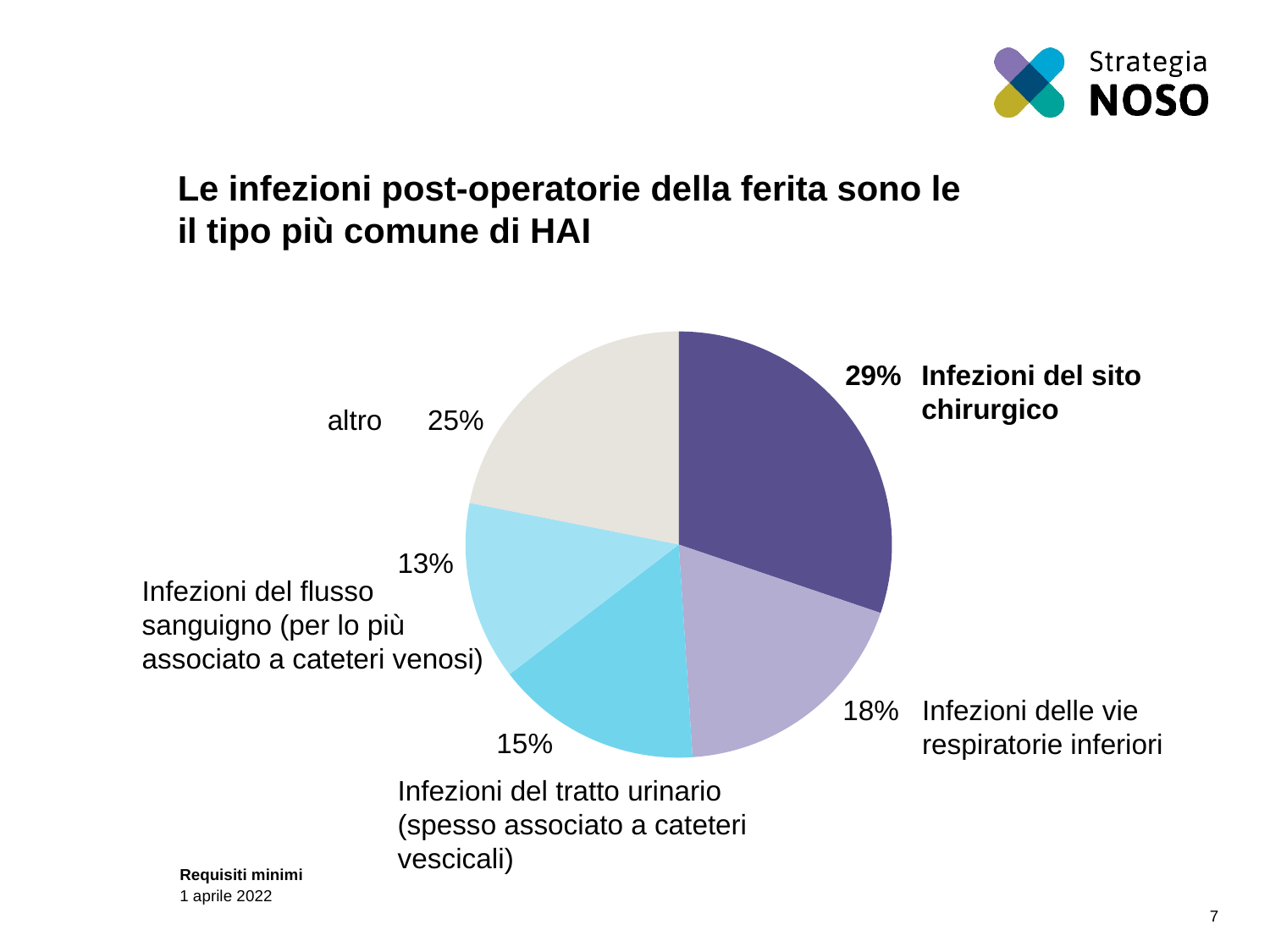

# Le infezioni post-operatorie della ferita sono le il tipo più comune di HAI

### Chart

| Category |  |
|---|---|
| Postoperative wound infections | 0.29 |
| Lower respiratory tract infections | 0.18 |
| Urinary tract infections (frequently associated with bladder catheters)  | 0.15 |
| Bloodstream infections (usually assoc.w.intravascular catheters) | 0.13 |
| others | 0.21 |
29%
Infezioni del sito chirurgico
altro
25%
13%
Infezioni del flusso sanguigno (per lo più associato a cateteri venosi)
18%
Infezioni delle vie respiratorie inferiori
15%
Infezioni del tratto urinario
(spesso associato a cateteri vescicali)
7